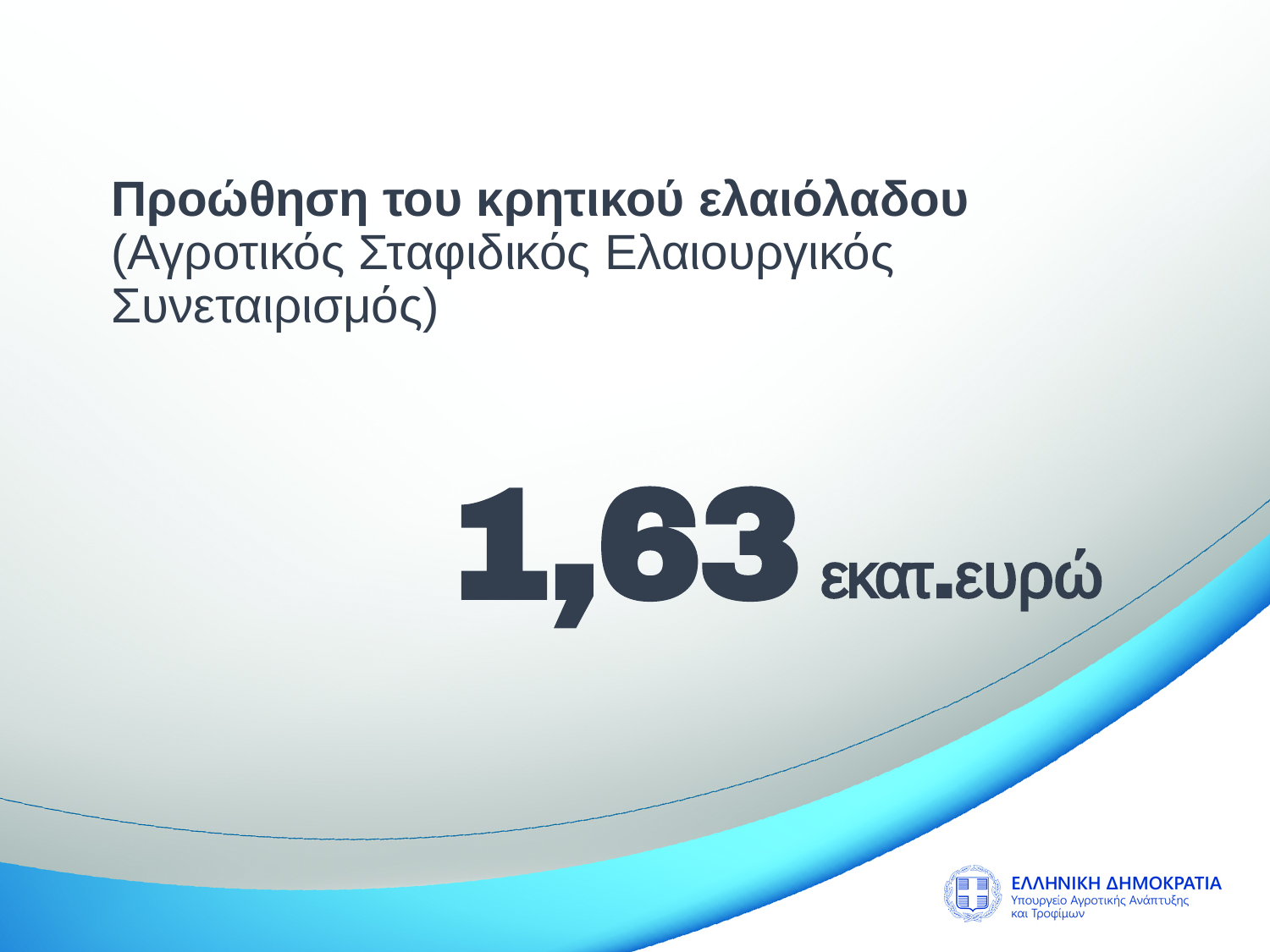

Προώθηση του κρητικού ελαιόλαδου (Αγροτικός Σταφιδικός Ελαιουργικός Συνεταιρισμός)
1,63 εκατ.ευρώ